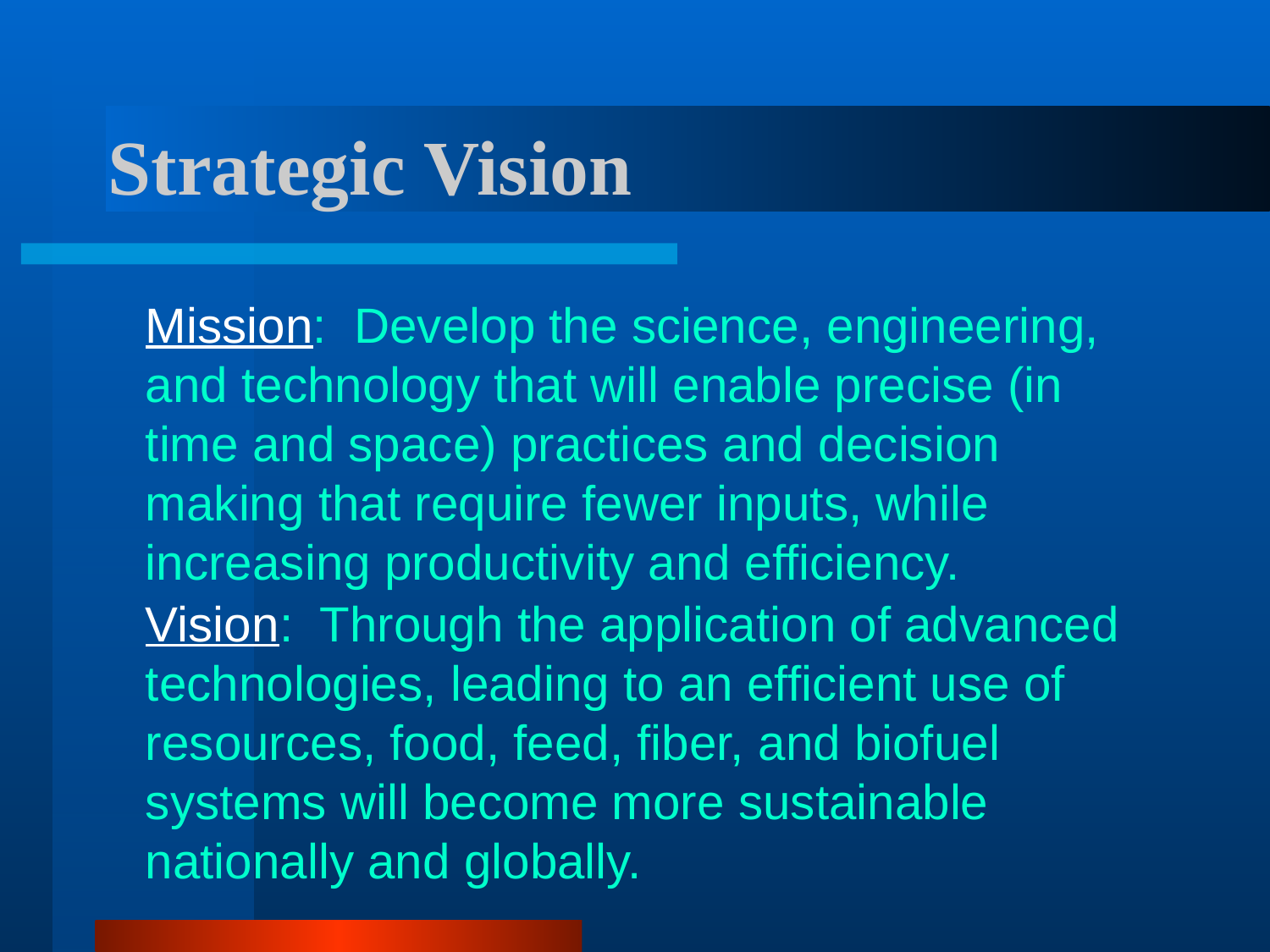

# Strategic Vision
Mission:  Develop the science, engineering, and technology that will enable precise (in time and space) practices and decision making that require fewer inputs, while increasing productivity and efficiency.
Vision:  Through the application of advanced technologies, leading to an efficient use of resources, food, feed, fiber, and biofuel systems will become more sustainable nationally and globally.